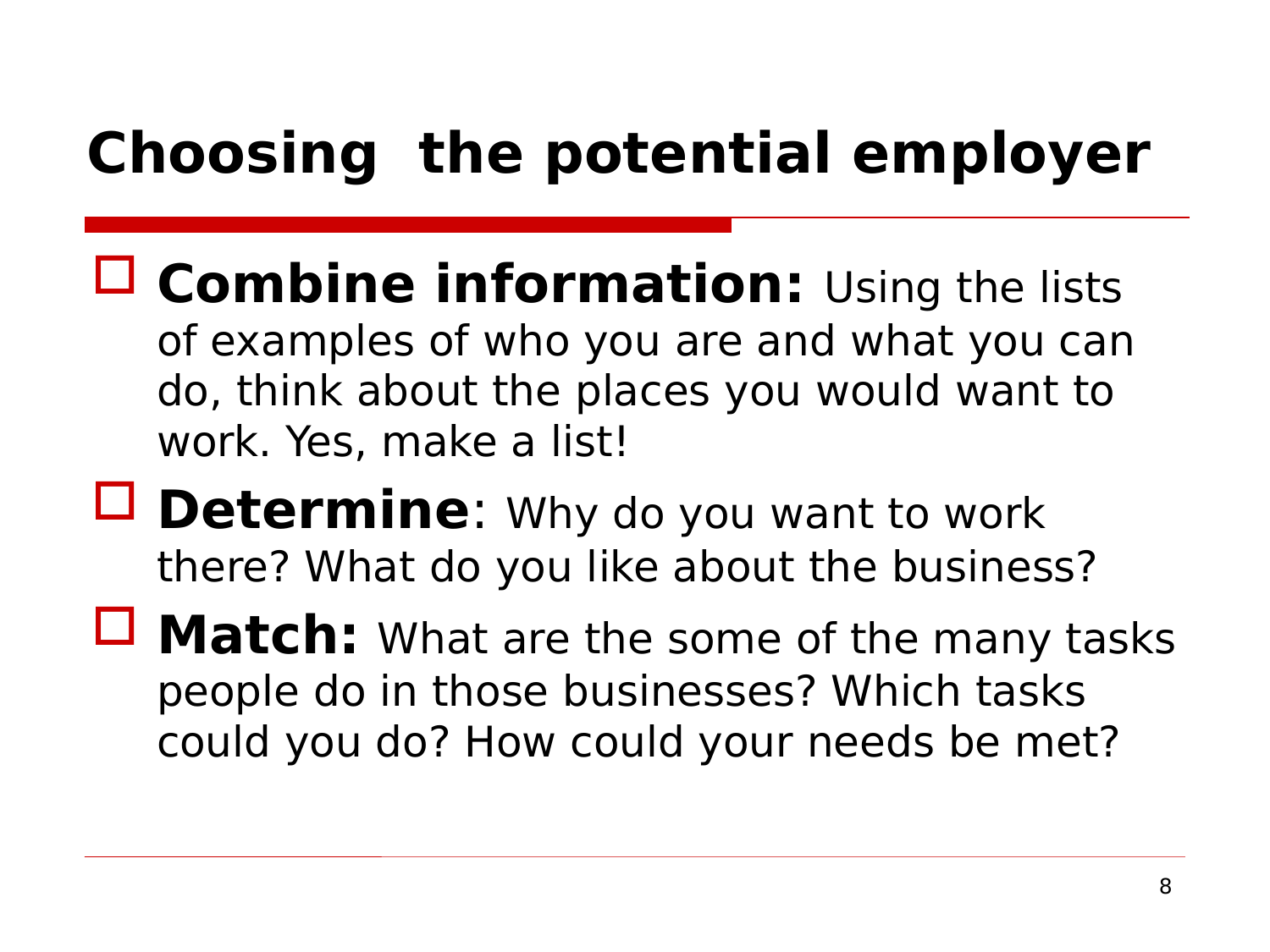

# Choosing  the potential employer

Combine information: Using the lists of examples of who you are and what you can do, think about the places you would want to work. Yes, make a list!
Determine: Why do you want to work there? What do you like about the business?
Match: What are the some of the many tasks people do in those businesses? Which tasks could you do? How could your needs be met?

8